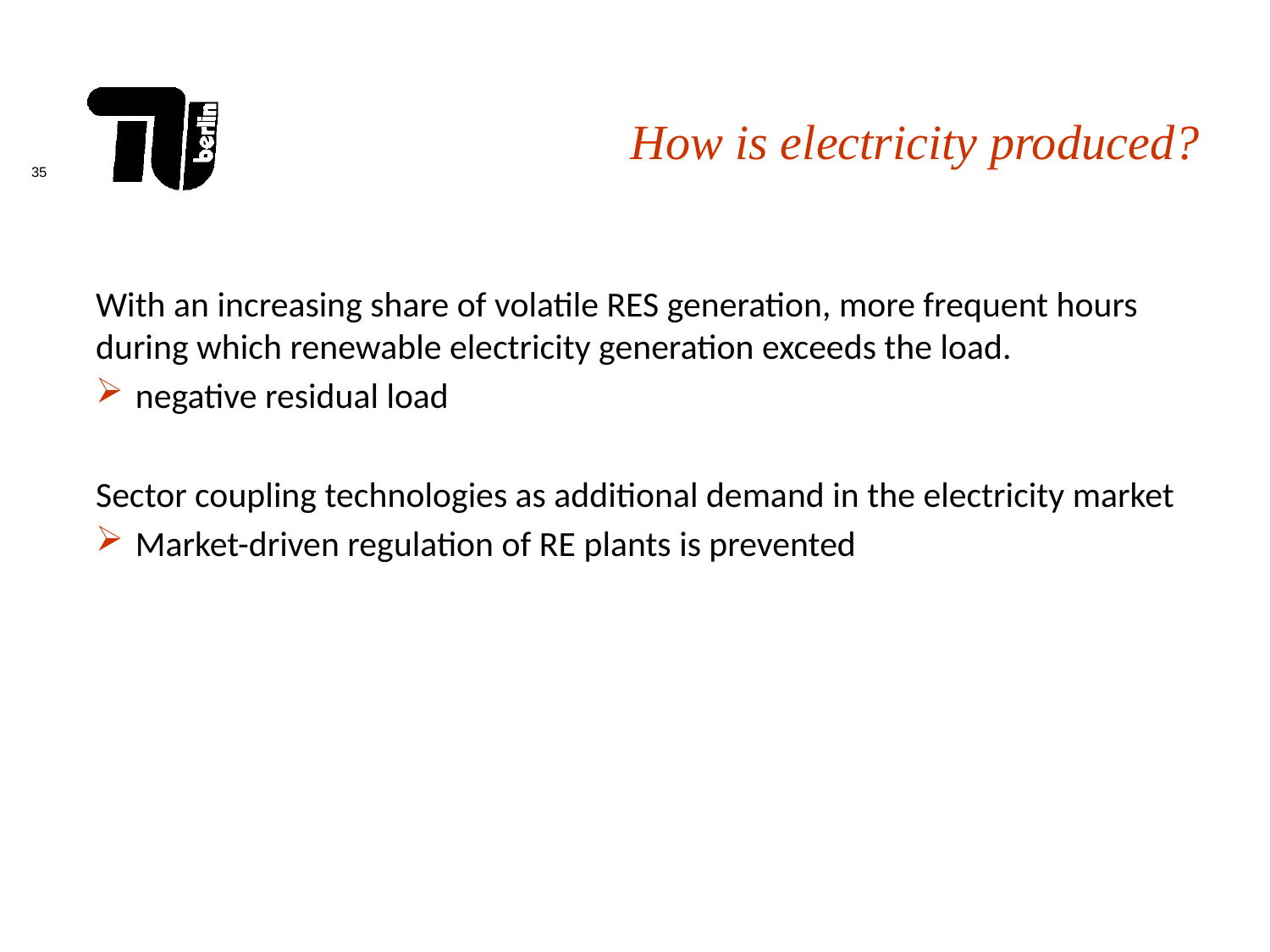

# How is electricity produced?
With an increasing share of volatile RES generation, more frequent hours during which renewable electricity generation exceeds the load.
negative residual load

Sector coupling technologies as additional demand in the electricity market
Market-driven regulation of RE plants is prevented